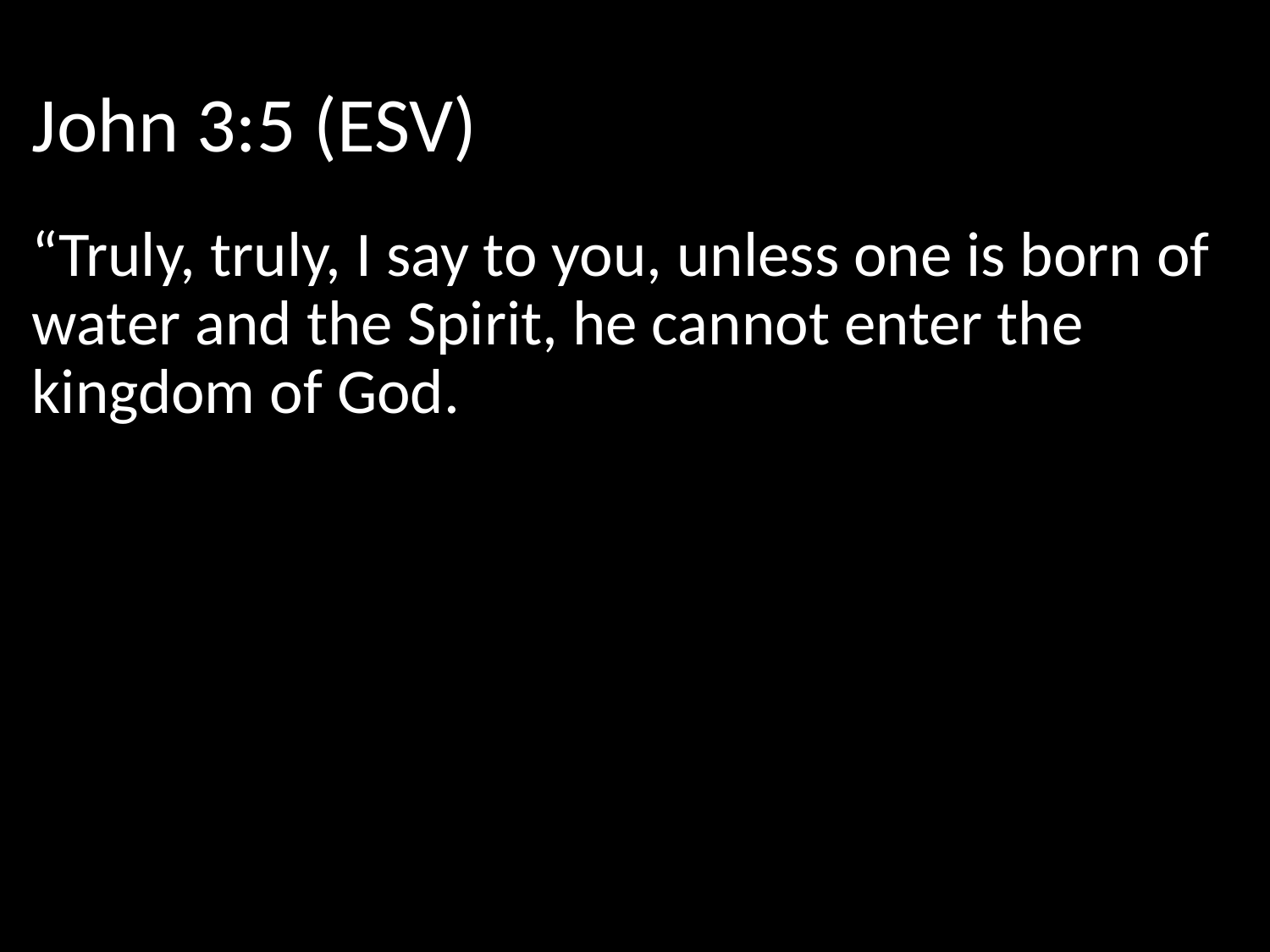

# John 3:5 (ESV)
“Truly, truly, I say to you, unless one is born of water and the Spirit, he cannot enter the kingdom of God.